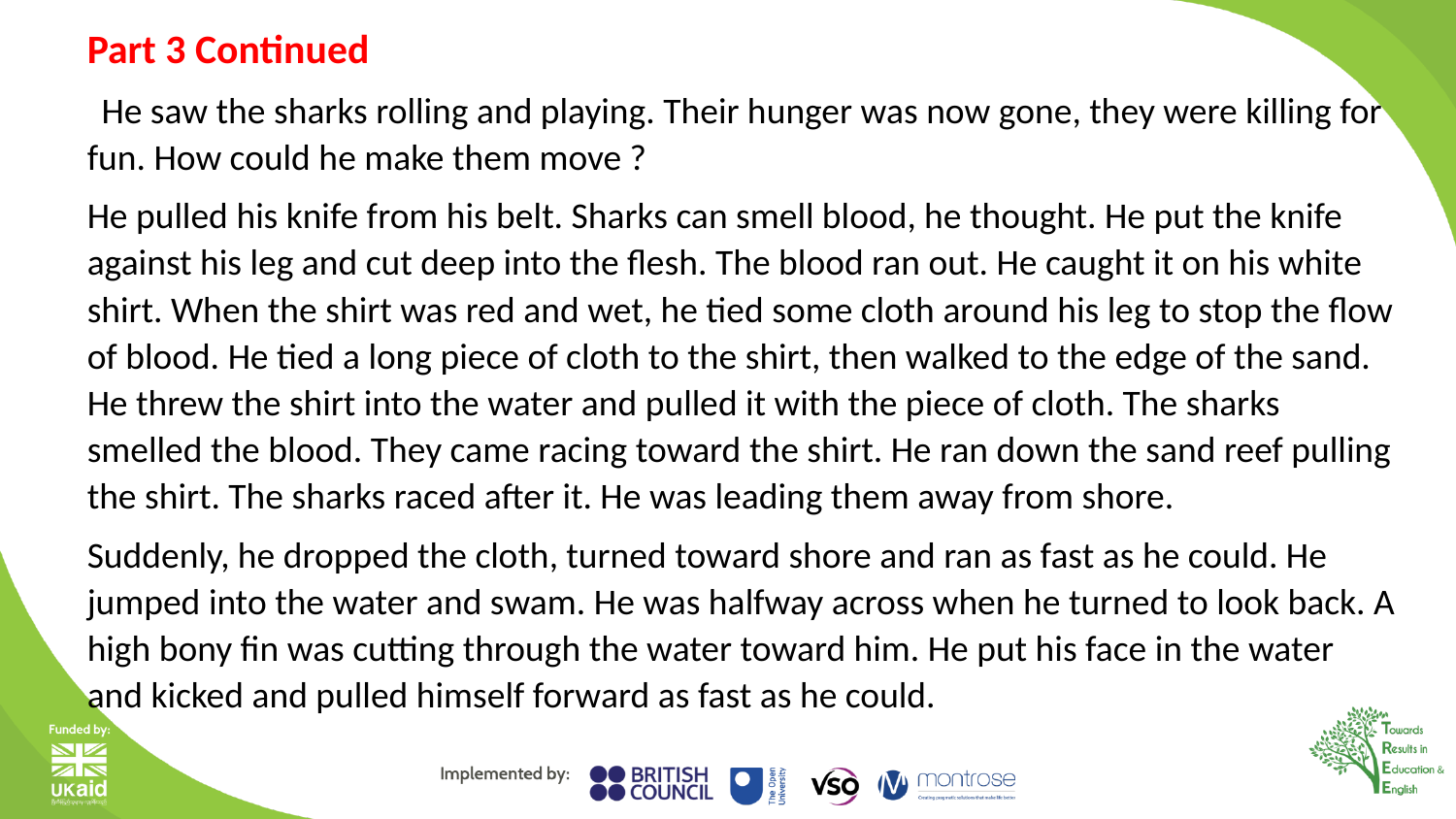

Part 3 Continued
  He saw the sharks rolling and playing. Their hunger was now gone, they were killing for fun. How could he make them move ?
He pulled his knife from his belt. Sharks can smell blood, he thought. He put the knife against his leg and cut deep into the flesh. The blood ran out. He caught it on his white shirt. When the shirt was red and wet, he tied some cloth around his leg to stop the flow of blood. He tied a long piece of cloth to the shirt, then walked to the edge of the sand. He threw the shirt into the water and pulled it with the piece of cloth. The sharks smelled the blood. They came racing toward the shirt. He ran down the sand reef pulling the shirt. The sharks raced after it. He was leading them away from shore.
Suddenly, he dropped the cloth, turned toward shore and ran as fast as he could. He jumped into the water and swam. He was halfway across when he turned to look back. A high bony fin was cutting through the water toward him. He put his face in the water and kicked and pulled himself forward as fast as he could.